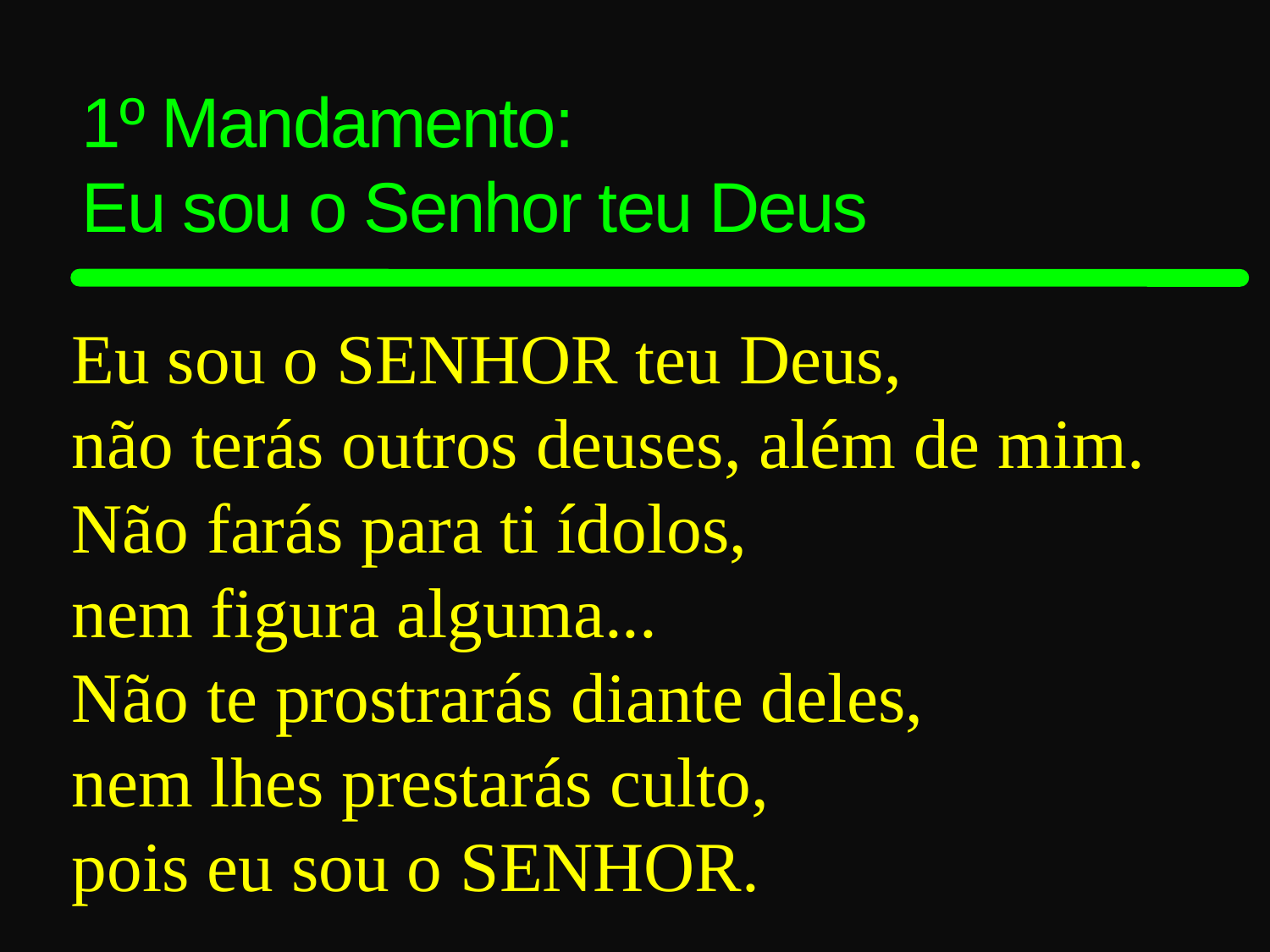

1º Mandamento:
Eu sou o Senhor teu Deus
Eu sou o Senhor teu Deus,
não terás outros deuses, além de mim.
Não farás para ti ídolos,
nem figura alguma...
Não te prostrarás diante deles,
nem lhes prestarás culto,
pois eu sou o Senhor.